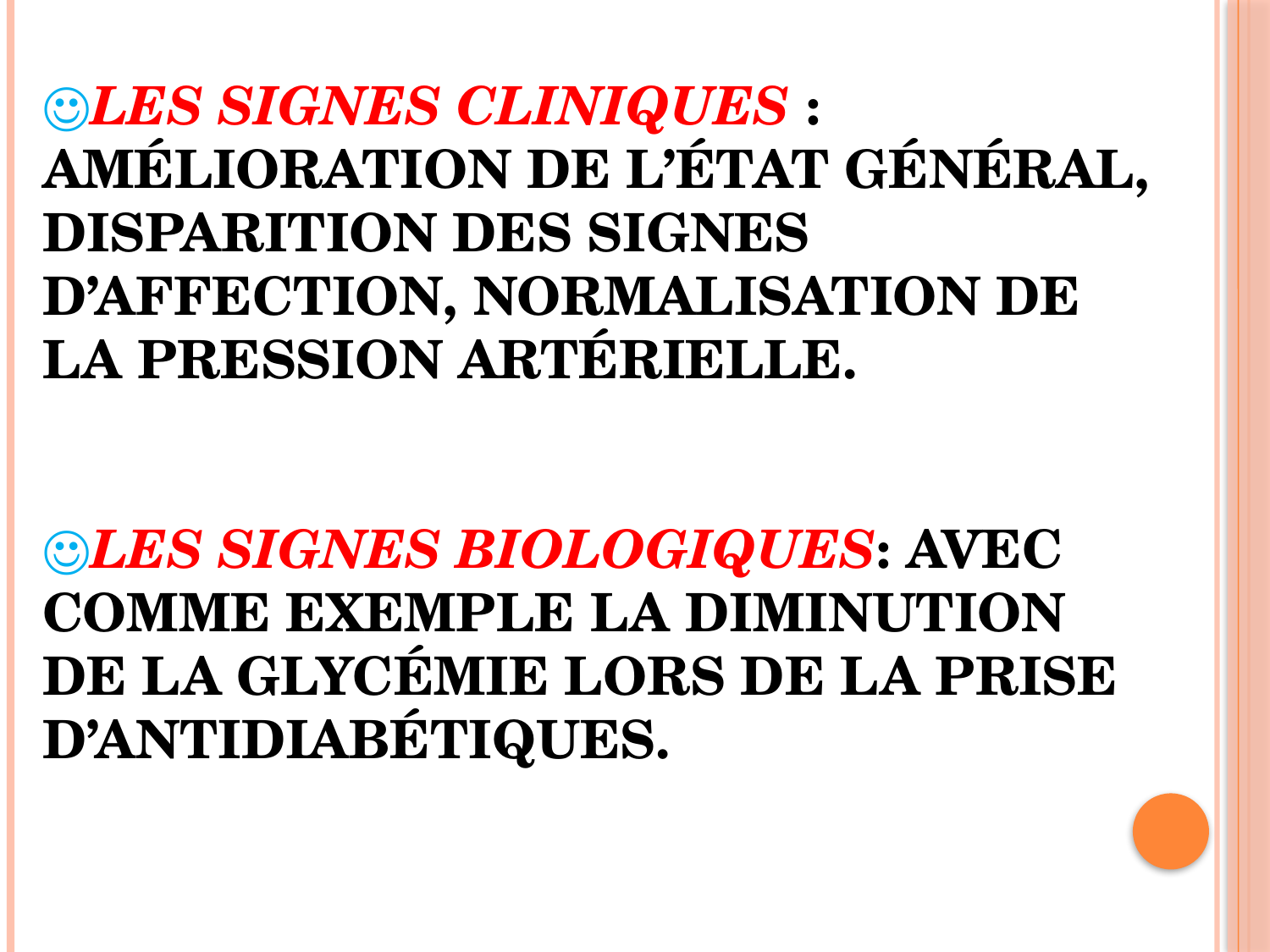

# ☺les signes cliniques : amélioration de l’état général, disparition des signes d’affection, normalisation de la pression artérielle. ☺les signes biologiques: avec comme exemple la diminution de la glycémie lors de la prise d’antidiabétiques.